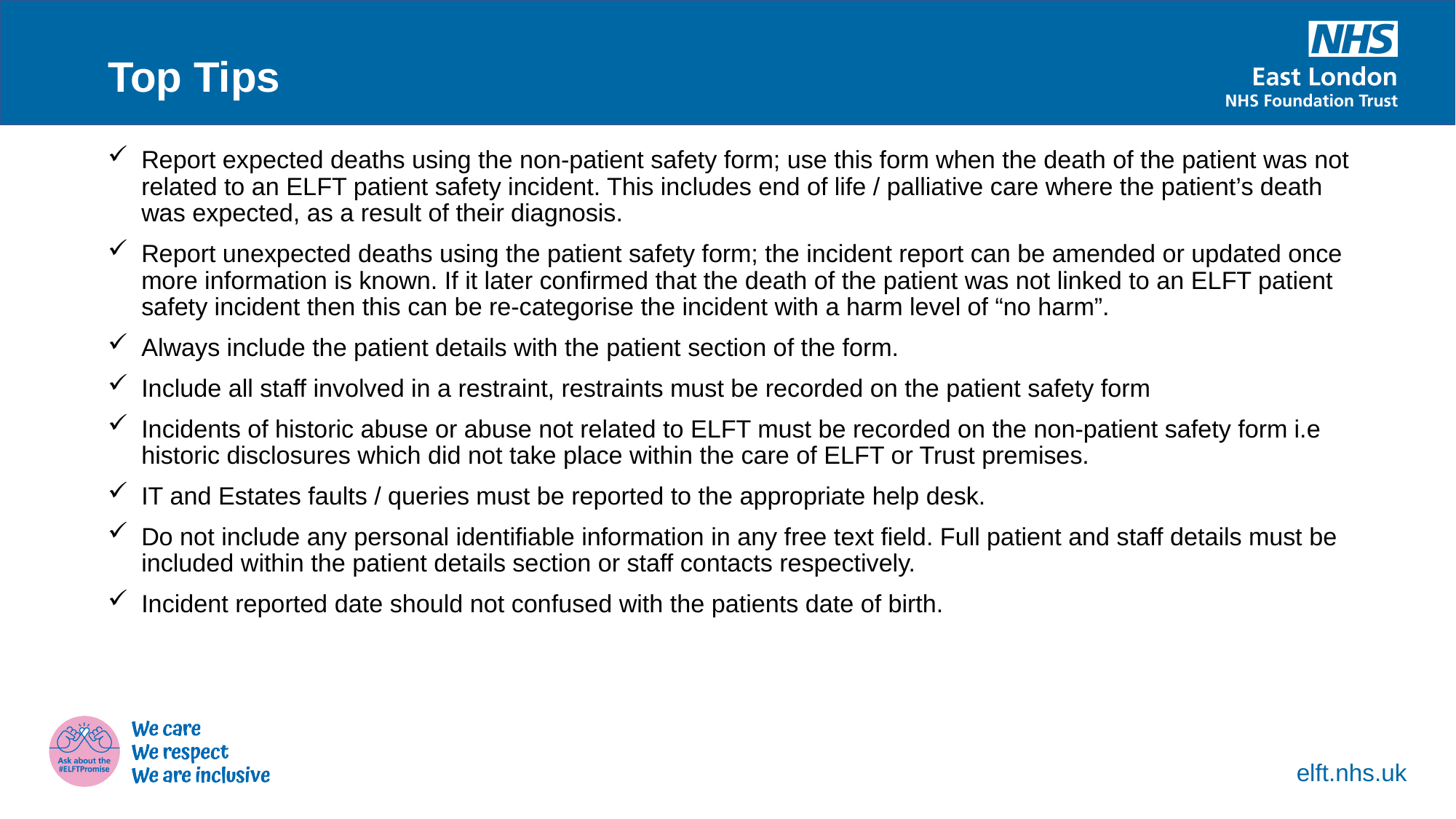

Top Tips
Report expected deaths using the non-patient safety form; use this form when the death of the patient was not related to an ELFT patient safety incident. This includes end of life / palliative care where the patient’s death was expected, as a result of their diagnosis.
Report unexpected deaths using the patient safety form; the incident report can be amended or updated once more information is known. If it later confirmed that the death of the patient was not linked to an ELFT patient safety incident then this can be re-categorise the incident with a harm level of “no harm”.
Always include the patient details with the patient section of the form.
Include all staff involved in a restraint, restraints must be recorded on the patient safety form
Incidents of historic abuse or abuse not related to ELFT must be recorded on the non-patient safety form i.e historic disclosures which did not take place within the care of ELFT or Trust premises.
IT and Estates faults / queries must be reported to the appropriate help desk.
Do not include any personal identifiable information in any free text field. Full patient and staff details must be included within the patient details section or staff contacts respectively.
Incident reported date should not confused with the patients date of birth.